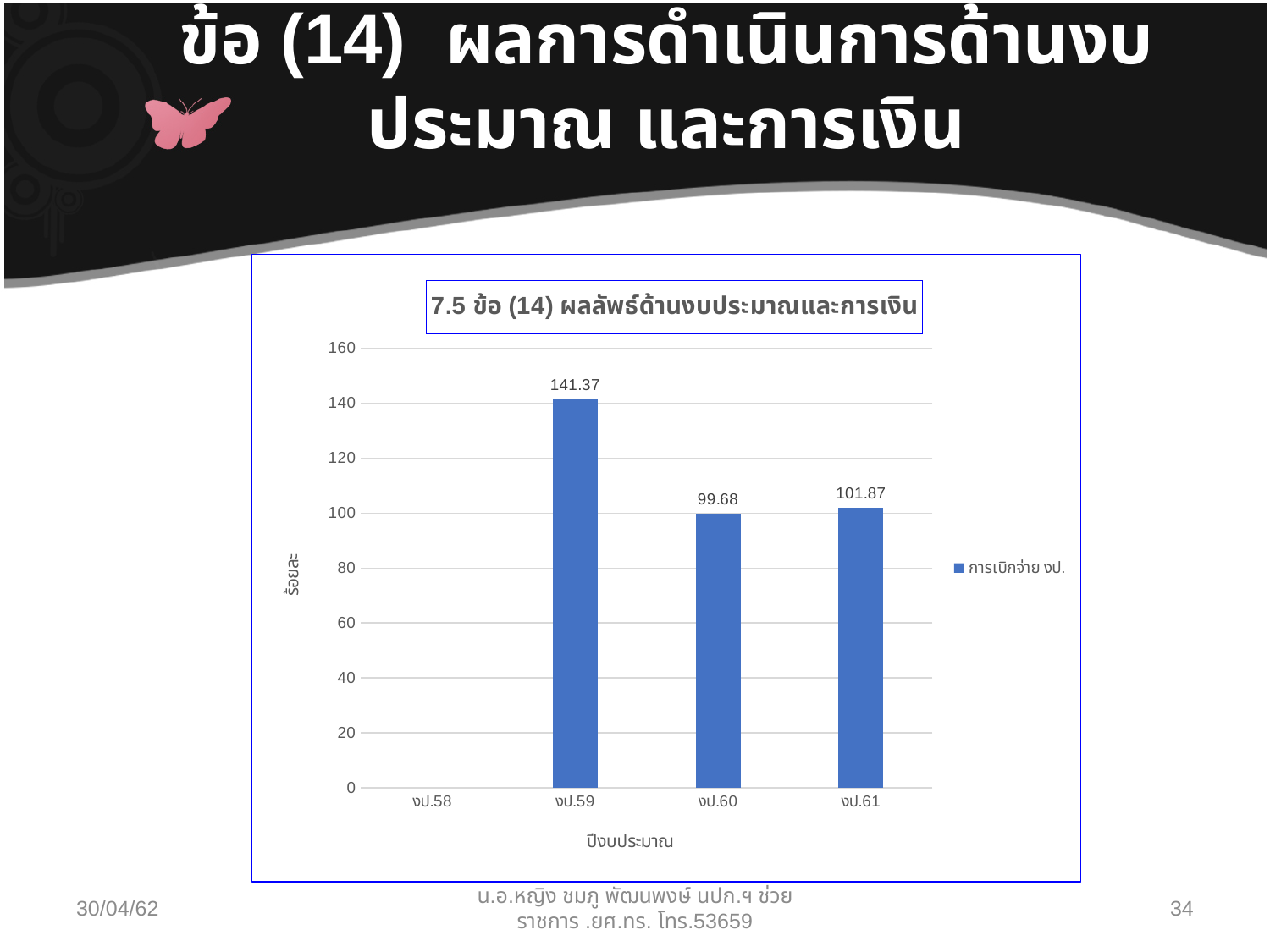

# ข้อ (14)  ผลการดำเนินการด้านงบประมาณ และการเงิน

### Chart: 7.5 ข้อ (14) ผลลัพธ์ด้านงบประมาณและการเงิน

| Category | การเบิกจ่าย งป. |
|---|---|
| งป.58 | None |
| งป.59 | 141.37 |
| งป.60 | 99.68 |
| งป.61 | 101.87 |
30/04/62
น.อ.หญิง ชมภู พัฒนพงษ์ นปก.ฯ ช่วยราชการ .ยศ.ทร. โทร.53659
34